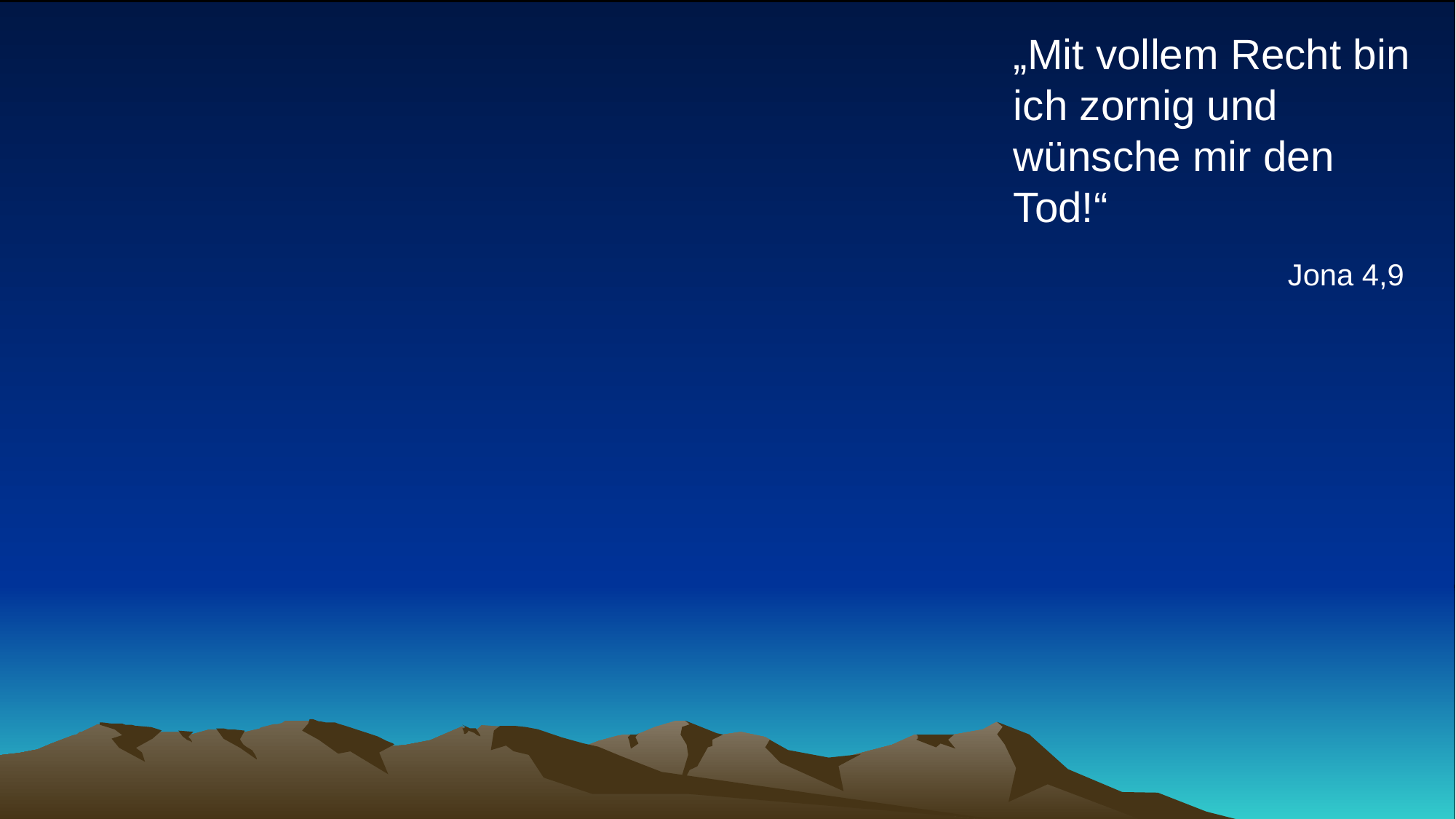

# „Mit vollem Recht bin ich zornig und wünsche mir den Tod!“
Jona 4,9